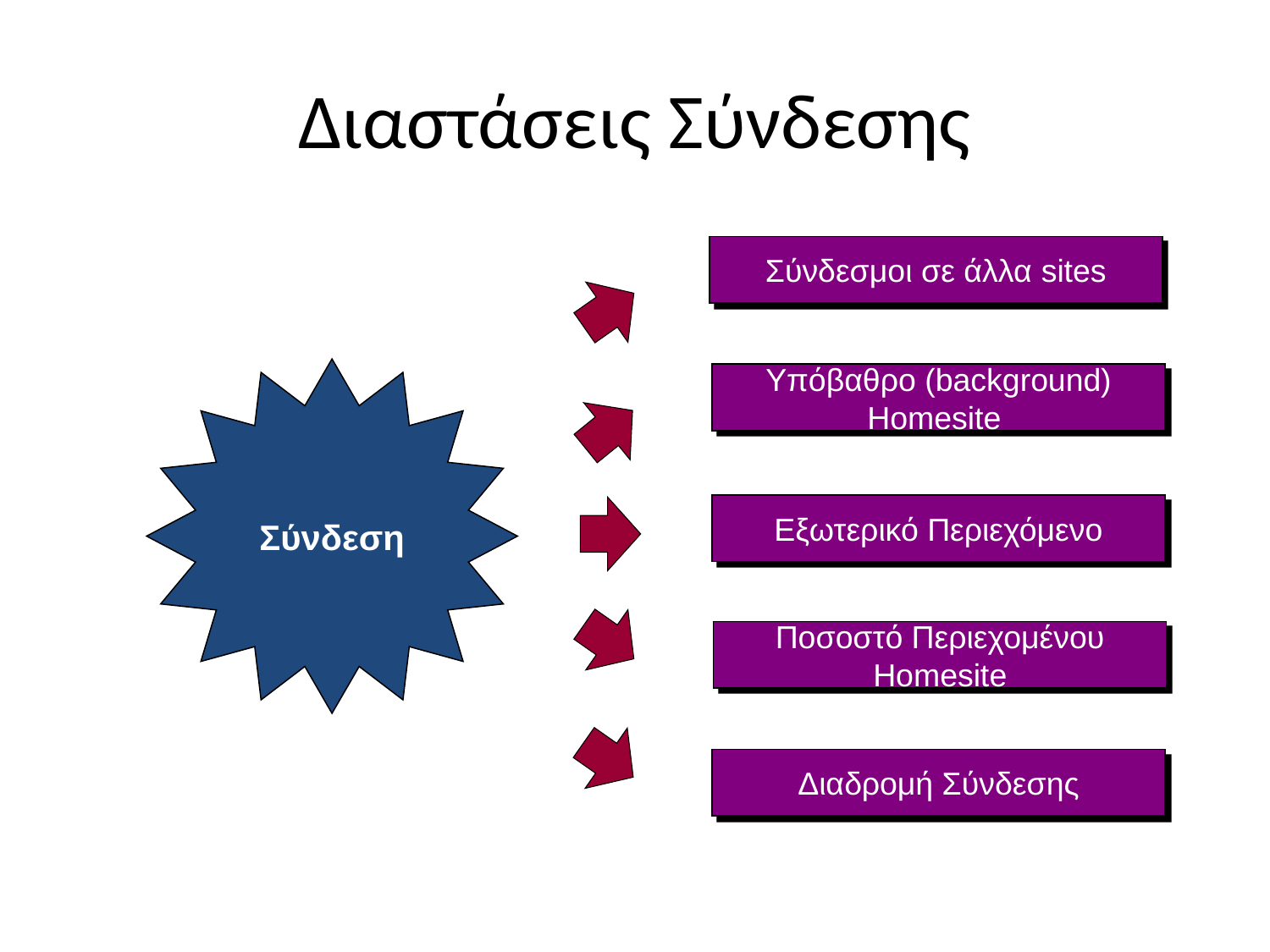

# Διαστάσεις Σύνδεσης
Σύνδεσμοι σε άλλα sites

Σύνδεση
Υπόβαθρο (background) Homesite

Εξωτερικό Περιεχόμενο

Ποσοστό Περιεχομένου Homesite

Διαδρομή Σύνδεσης